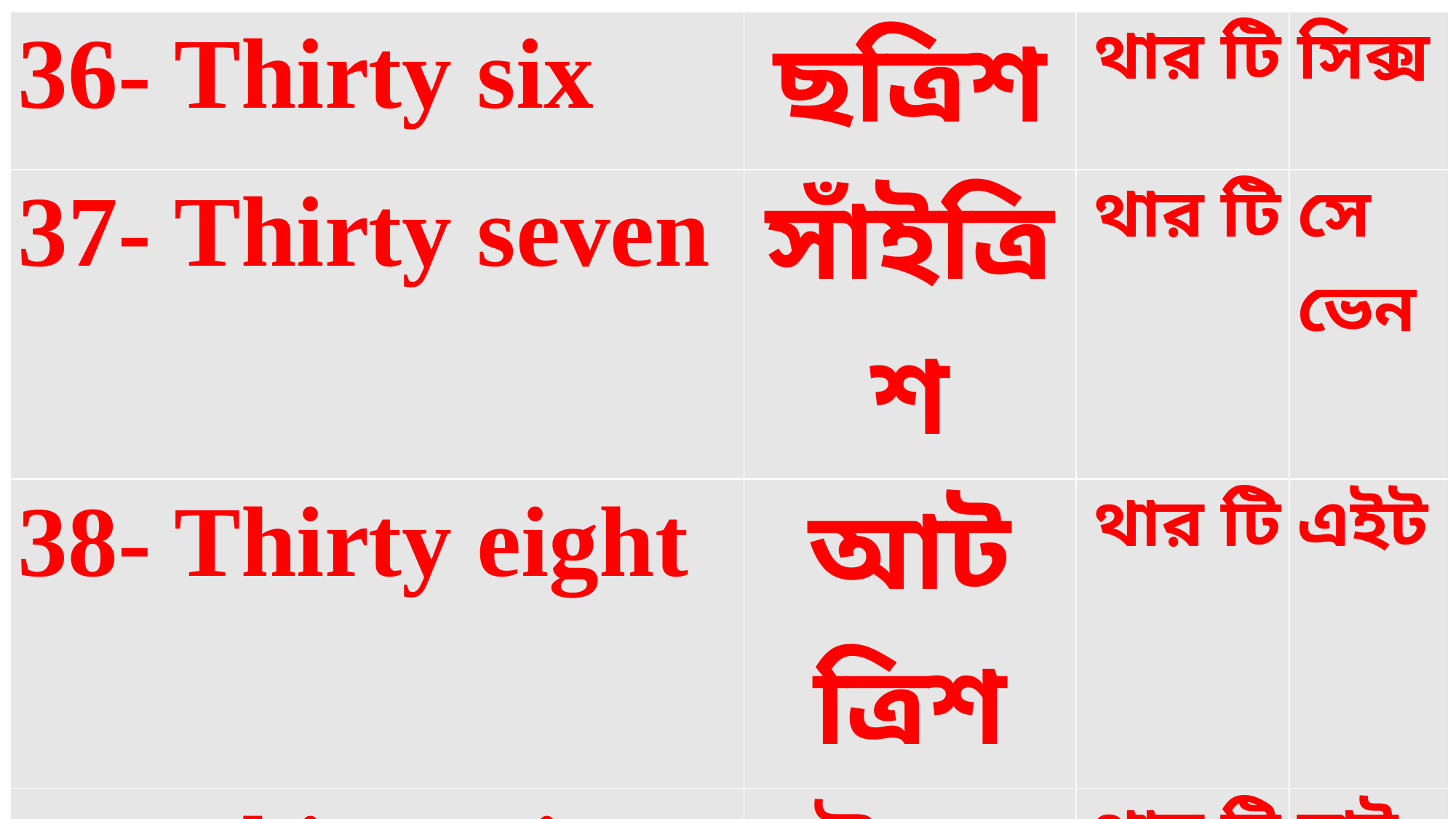

| 36- Thirty six | ছত্রিশ | থার টি | সিক্স |
| --- | --- | --- | --- |
| 37- Thirty seven | সাঁইত্রিশ | থার টি | সেভেন |
| 38- Thirty eight | আটত্রিশ | থার টি | এইট |
| 39- Thirty nine | ঊনচল্লিশ | থার টি | নাইন |
| 40- Forty | চল্লিশ | ফর টি |  |